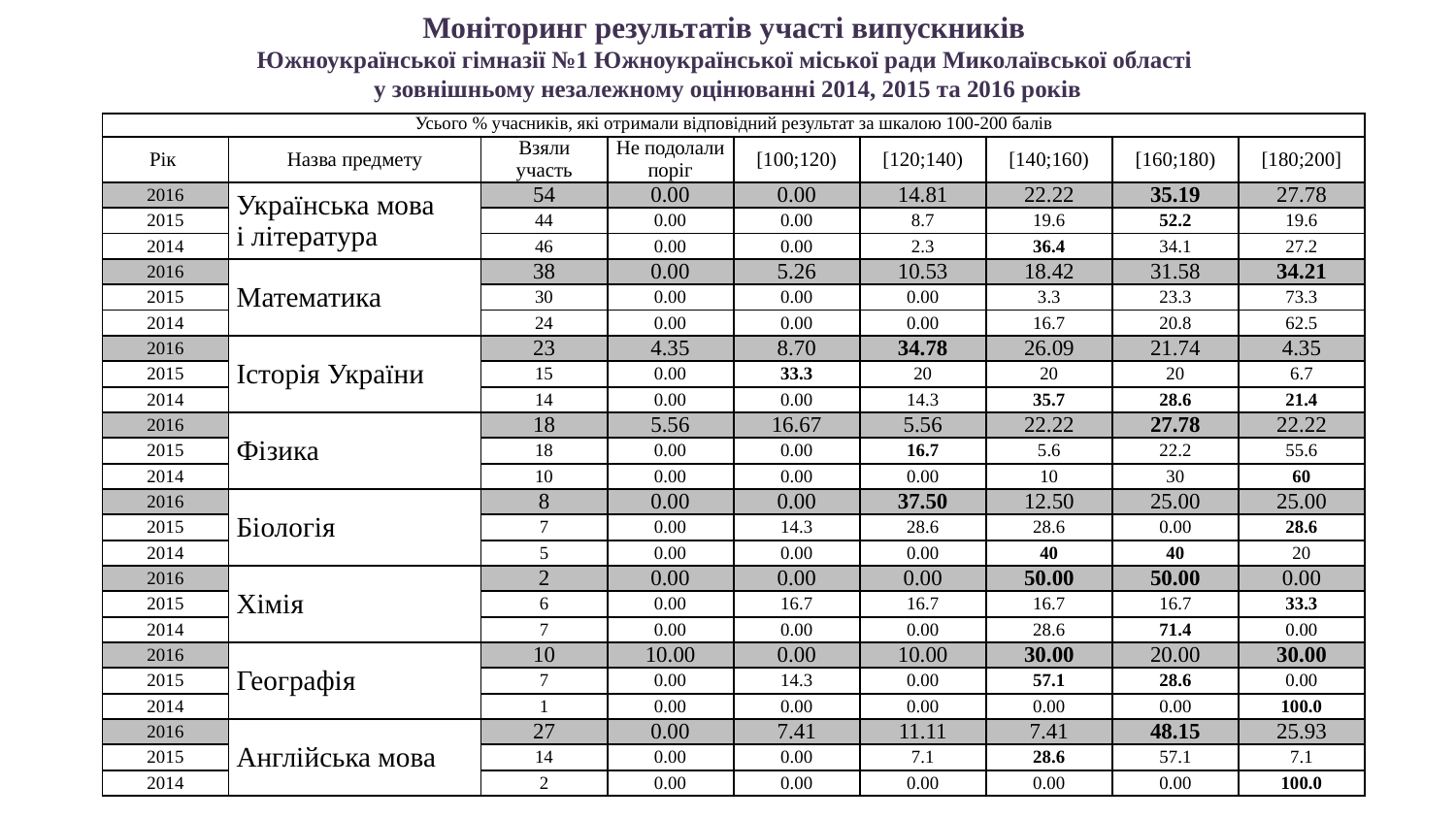

Моніторинг результатів участі випускників
Южноукраїнської гімназії №1 Южноукраїнської міської ради Миколаївської області
у зовнішньому незалежному оцінюванні 2014, 2015 та 2016 років

| Усього % учасників, які отримали відповідний результат за шкалою 100-200 балів |  |  |  |  |  |  |  |  |
| --- | --- | --- | --- | --- | --- | --- | --- | --- |
| Рік | Назва предмету | Взяли участь | Не подолали поріг | [100;120) | [120;140) | [140;160) | [160;180) | [180;200] |
| 2016 | Українська мова і література | 54 | 0.00 | 0.00 | 14.81 | 22.22 | 35.19 | 27.78 |
| 2015 |  | 44 | 0.00 | 0.00 | 8.7 | 19.6 | 52.2 | 19.6 |
| 2014 |  | 46 | 0.00 | 0.00 | 2.3 | 36.4 | 34.1 | 27.2 |
| 2016 | Математика | 38 | 0.00 | 5.26 | 10.53 | 18.42 | 31.58 | 34.21 |
| 2015 |  | 30 | 0.00 | 0.00 | 0.00 | 3.3 | 23.3 | 73.3 |
| 2014 |  | 24 | 0.00 | 0.00 | 0.00 | 16.7 | 20.8 | 62.5 |
| 2016 | Історія України | 23 | 4.35 | 8.70 | 34.78 | 26.09 | 21.74 | 4.35 |
| 2015 |  | 15 | 0.00 | 33.3 | 20 | 20 | 20 | 6.7 |
| 2014 |  | 14 | 0.00 | 0.00 | 14.3 | 35.7 | 28.6 | 21.4 |
| 2016 | Фізика | 18 | 5.56 | 16.67 | 5.56 | 22.22 | 27.78 | 22.22 |
| 2015 |  | 18 | 0.00 | 0.00 | 16.7 | 5.6 | 22.2 | 55.6 |
| 2014 |  | 10 | 0.00 | 0.00 | 0.00 | 10 | 30 | 60 |
| 2016 | Біологія | 8 | 0.00 | 0.00 | 37.50 | 12.50 | 25.00 | 25.00 |
| 2015 |  | 7 | 0.00 | 14.3 | 28.6 | 28.6 | 0.00 | 28.6 |
| 2014 |  | 5 | 0.00 | 0.00 | 0.00 | 40 | 40 | 20 |
| 2016 | Хімія | 2 | 0.00 | 0.00 | 0.00 | 50.00 | 50.00 | 0.00 |
| 2015 |  | 6 | 0.00 | 16.7 | 16.7 | 16.7 | 16.7 | 33.3 |
| 2014 |  | 7 | 0.00 | 0.00 | 0.00 | 28.6 | 71.4 | 0.00 |
| 2016 | Географія | 10 | 10.00 | 0.00 | 10.00 | 30.00 | 20.00 | 30.00 |
| 2015 |  | 7 | 0.00 | 14.3 | 0.00 | 57.1 | 28.6 | 0.00 |
| 2014 |  | 1 | 0.00 | 0.00 | 0.00 | 0.00 | 0.00 | 100.0 |
| 2016 | Англійська мова | 27 | 0.00 | 7.41 | 11.11 | 7.41 | 48.15 | 25.93 |
| 2015 |  | 14 | 0.00 | 0.00 | 7.1 | 28.6 | 57.1 | 7.1 |
| 2014 |  | 2 | 0.00 | 0.00 | 0.00 | 0.00 | 0.00 | 100.0 |